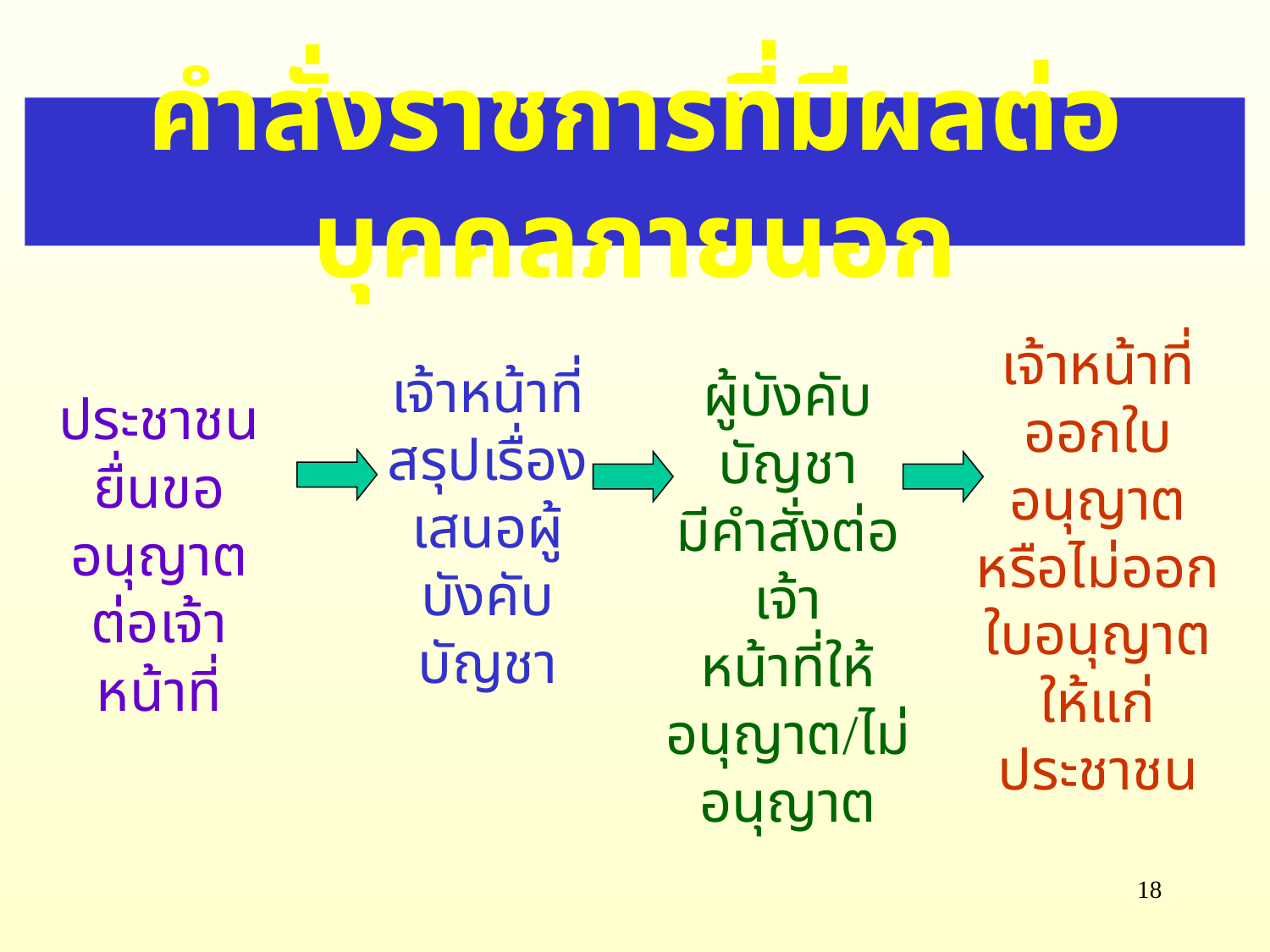

คำสั่งราชการที่มีผลต่อบุคคลภายนอก
เจ้าหน้าที่
ออกใบอนุญาต
หรือไม่ออก
ใบอนุญาตให้แก่
ประชาชน

เจ้าหน้าที่
สรุปเรื่อง
เสนอผู้บังคับ
บัญชา
ผู้บังคับบัญชา
มีคำสั่งต่อเจ้า
หน้าที่ให้อนุญาต/ไม่อนุญาต
ประชาชน
ยื่นขออนุญาต
ต่อเจ้าหน้าที่

18